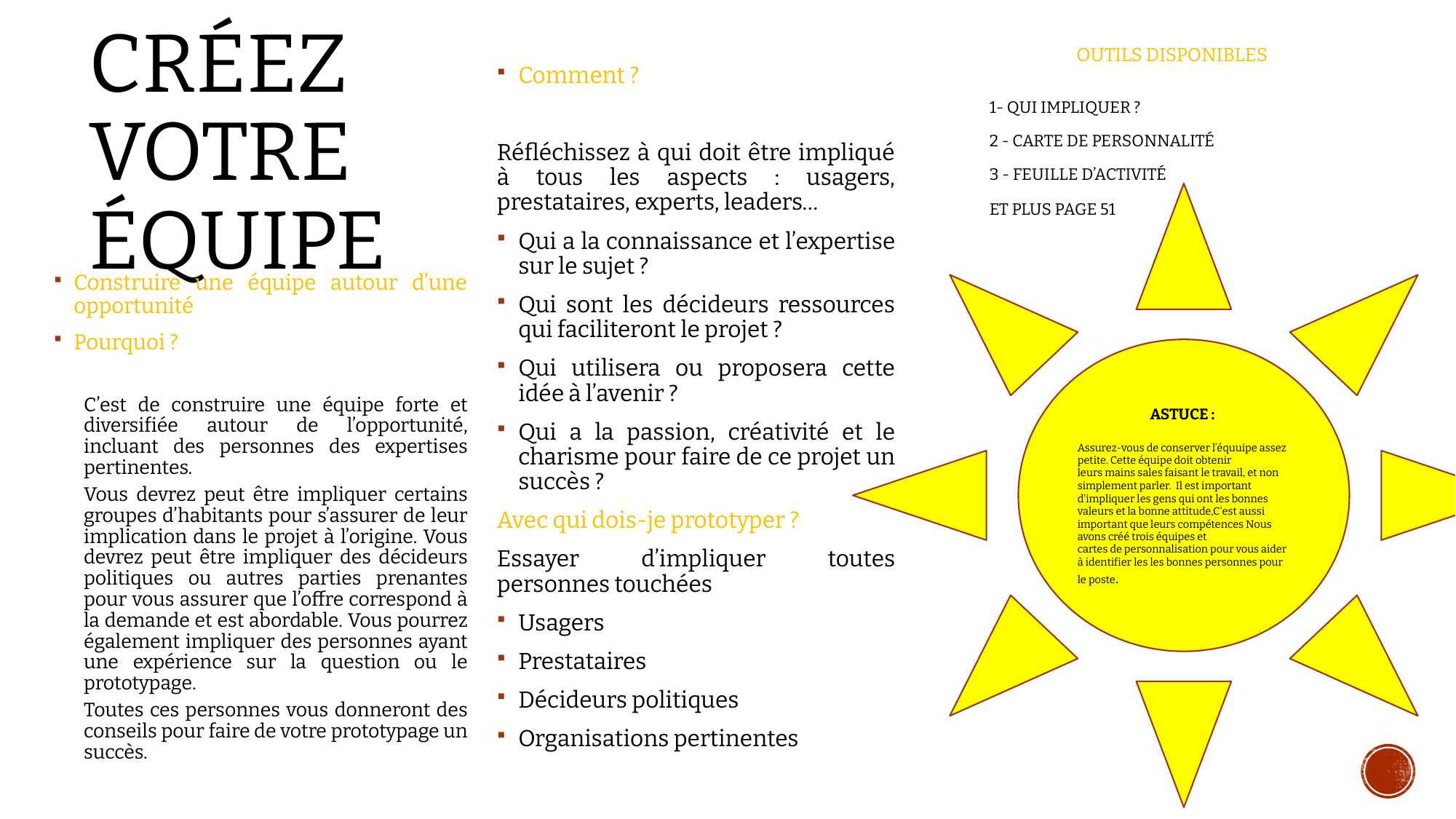

OUTILS DISPONIBLES

1- qUI IMPLIQUER ?
2 - cARTE DE PERSONNALITÉ
3 - fEUILLE D’ACTIVITÉ

ET PLUS PAGE 51

# CRÉEZ VOTRE ÉQUIPE
Comment ?

Réfléchissez à qui doit être impliqué à tous les aspects : usagers, prestataires, experts, leaders…
Qui a la connaissance et l’expertise sur le sujet ?
Qui sont les décideurs ressources qui faciliteront le projet ?
Qui utilisera ou proposera cette idée à l’avenir ?
Qui a la passion, créativité et le charisme pour faire de ce projet un succès ?
Avec qui dois-je prototyper ?
Essayer d’impliquer toutes personnes touchées
Usagers
Prestataires
Décideurs politiques
Organisations pertinentes
ASTUCE :

Assurez-vous de conserver l’équuipe assez petite. Cette équipe doit obtenir
leurs mains sales faisant le travail, et non simplement parler.  Il est important d'impliquer les gens qui ont les bonnes valeurs et la bonne attitude,C'est aussi important que leurs compétences Nous avons créé trois équipes et
cartes de personnalisation pour vous aider à identifier les les bonnes personnes pour le poste.
Construire une équipe autour d’une opportunité
Pourquoi ?

C’est de construire une équipe forte et diversifiée autour de l’opportunité, incluant des personnes des expertises pertinentes.
Vous devrez peut être impliquer certains groupes d’habitants pour s’assurer de leur implication dans le projet à l’origine. Vous devrez peut être impliquer des décideurs politiques ou autres parties prenantes pour vous assurer que l’offre correspond à la demande et est abordable. Vous pourrez également impliquer des personnes ayant une expérience sur la question ou le prototypage.
Toutes ces personnes vous donneront des conseils pour faire de votre prototypage un succès.